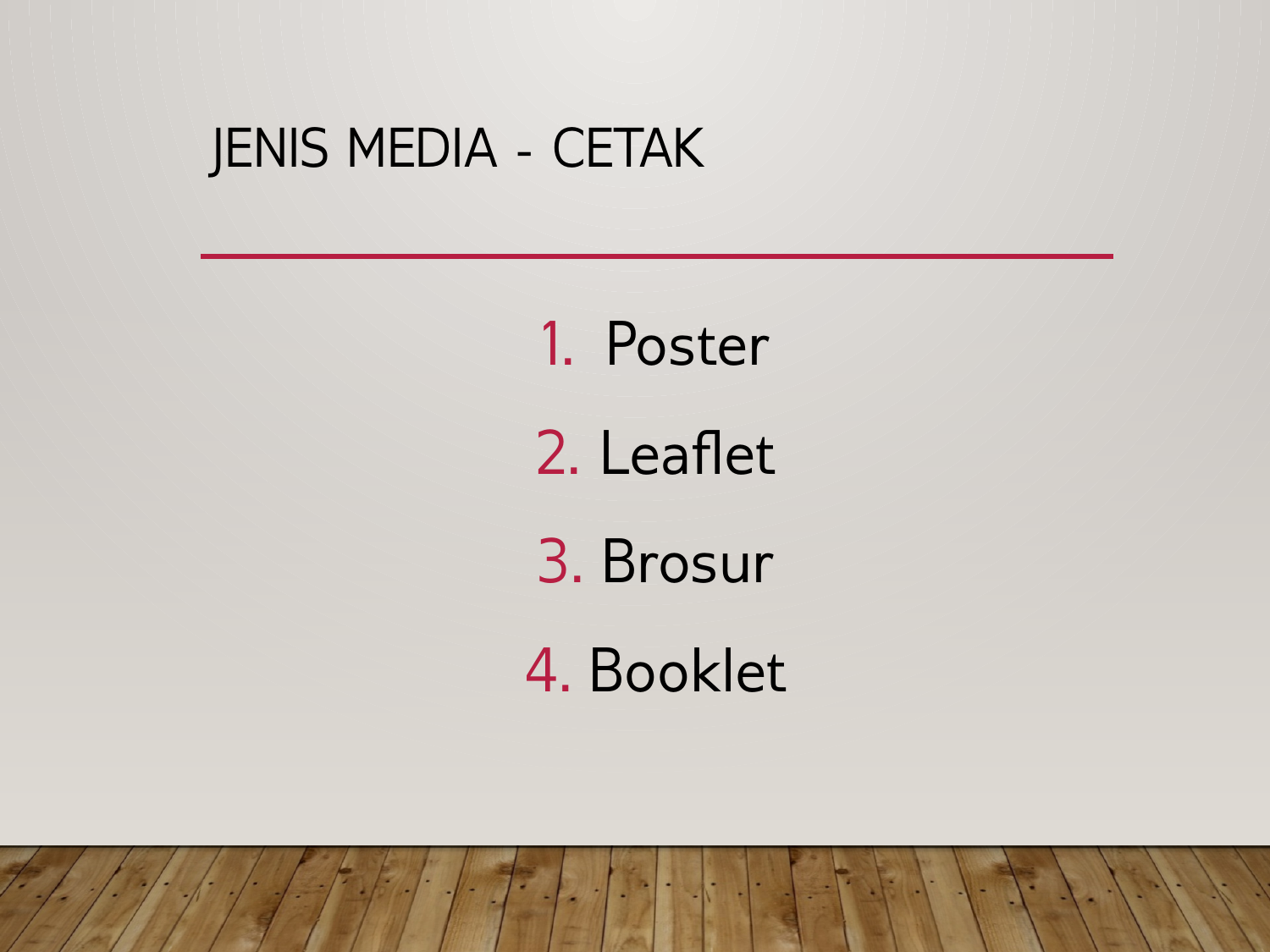

# Jenis Media - Cetak
Poster
Leaflet
Brosur
Booklet